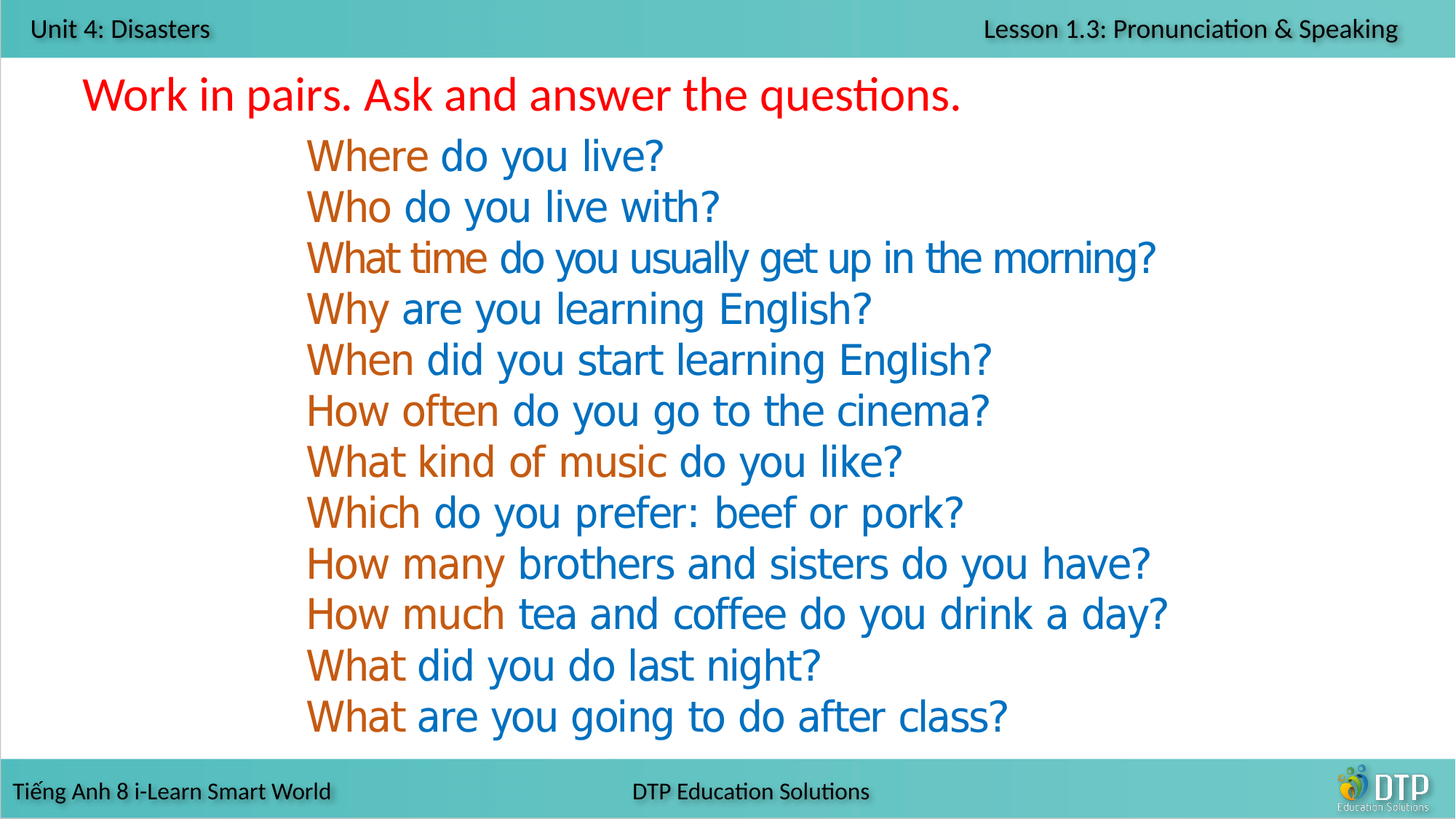

Work in pairs. Ask and answer the questions.
Where do you live?
Who do you live with?
What time do you usually get up in the morning?
Why are you learning English?
When did you start learning English?
How often do you go to the cinema?
What kind of music do you like?
Which do you prefer: beef or pork?
How many brothers and sisters do you have?
How much tea and coffee do you drink a day?
What did you do last night?
What are you going to do after class?